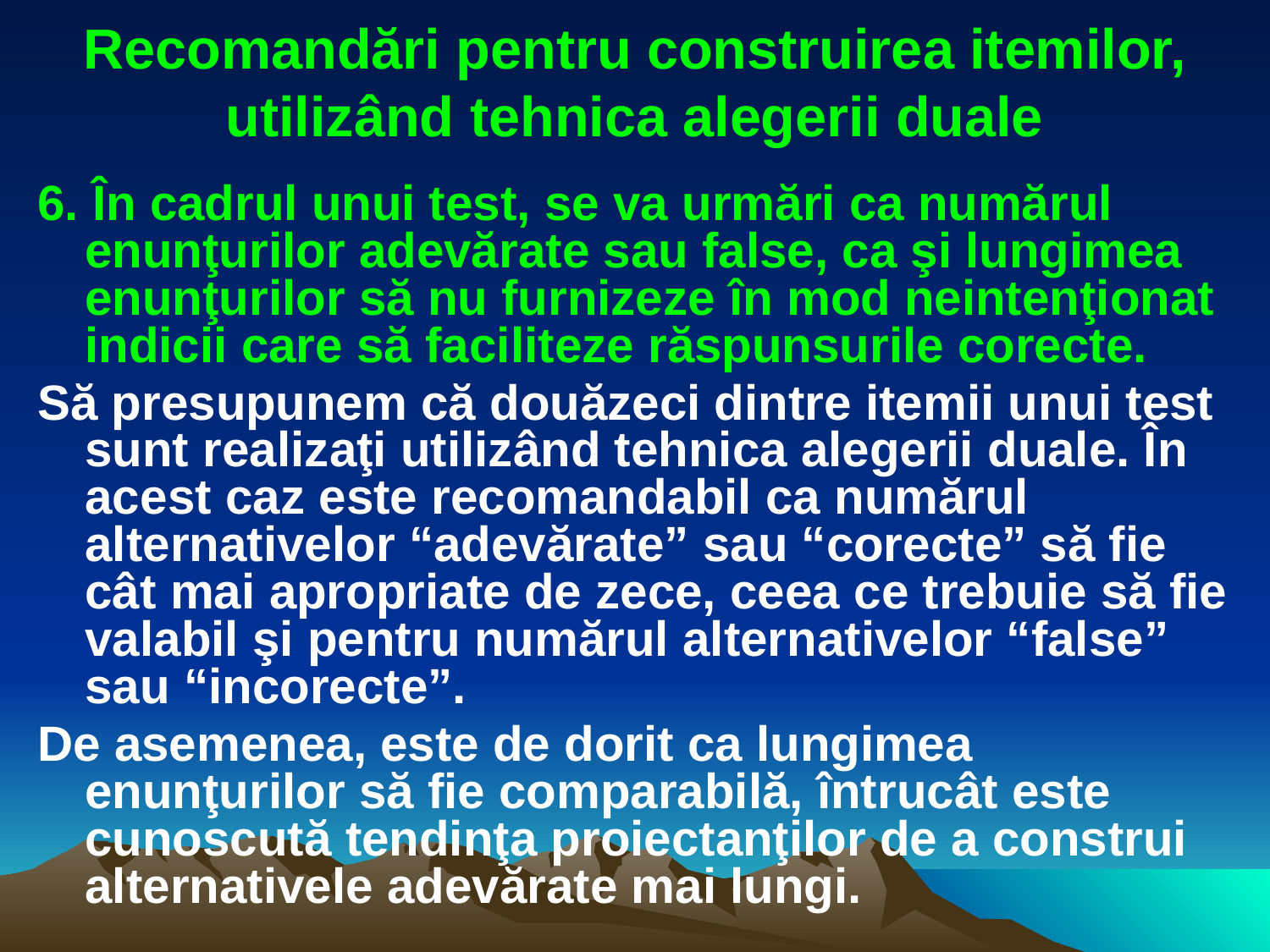

# Recomandări pentru construirea itemilor, utilizând tehnica alegerii duale
6. În cadrul unui test, se va urmări ca numărul enunţurilor adevărate sau false, ca şi lungimea enunţurilor să nu furnizeze în mod neintenţionat indicii care să faciliteze răspunsurile corecte.
Să presupunem că douăzeci dintre itemii unui test sunt realizaţi utilizând tehnica alegerii duale. În acest caz este recomandabil ca numărul alternativelor “adevărate” sau “corecte” să fie cât mai apropriate de zece, ceea ce trebuie să fie valabil şi pentru numărul alternativelor “false” sau “incorecte”.
De asemenea, este de dorit ca lungimea enunţurilor să fie comparabilă, întrucât este cunoscută tendinţa proiectanţilor de a construi alternativele adevărate mai lungi.